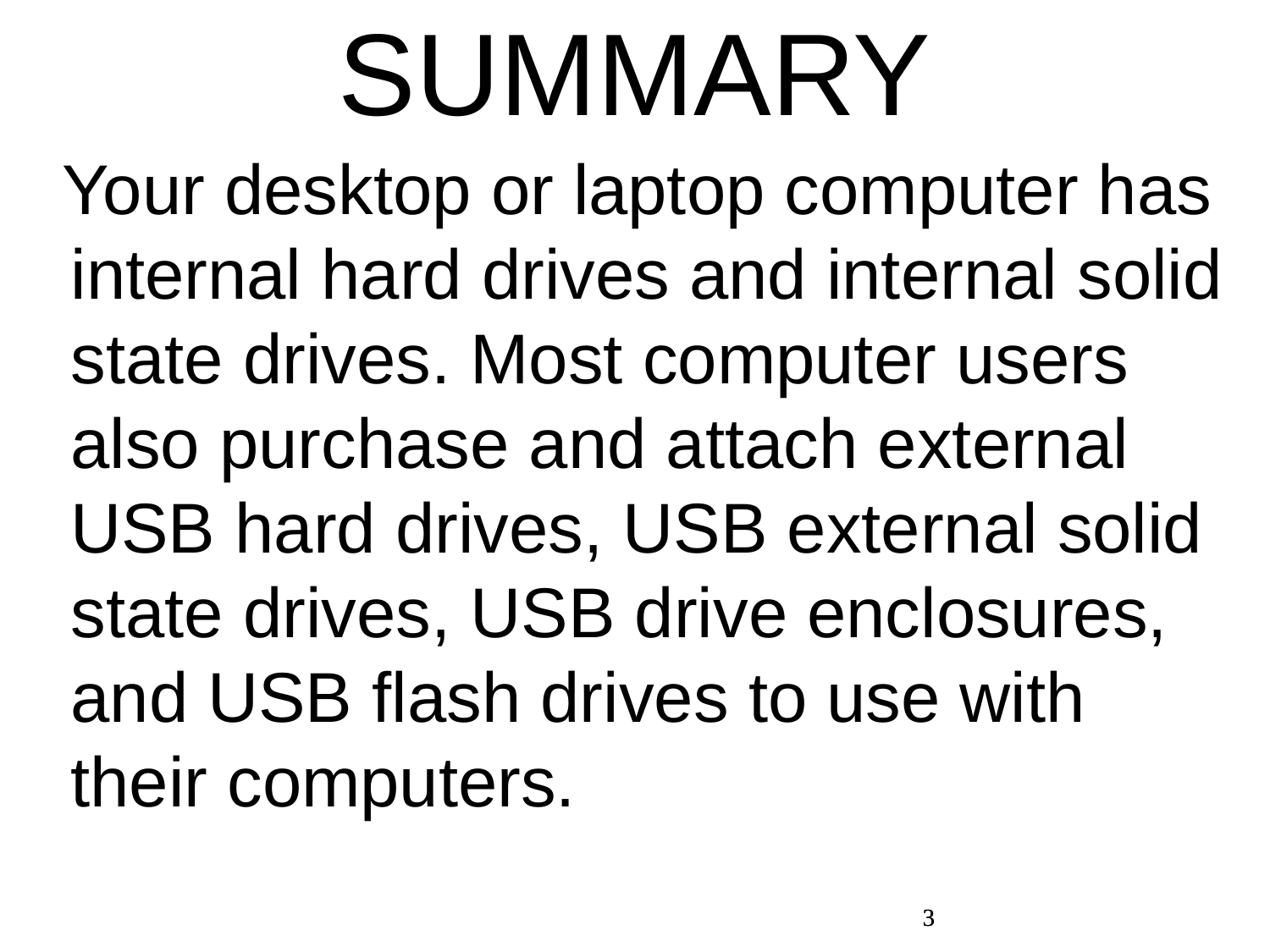

SUMMARY
  Your desktop or laptop computer has internal hard drives and internal solid state drives. Most computer users also purchase and attach external USB hard drives, USB external solid state drives, USB drive enclosures, and USB flash drives to use with their computers.
3
3